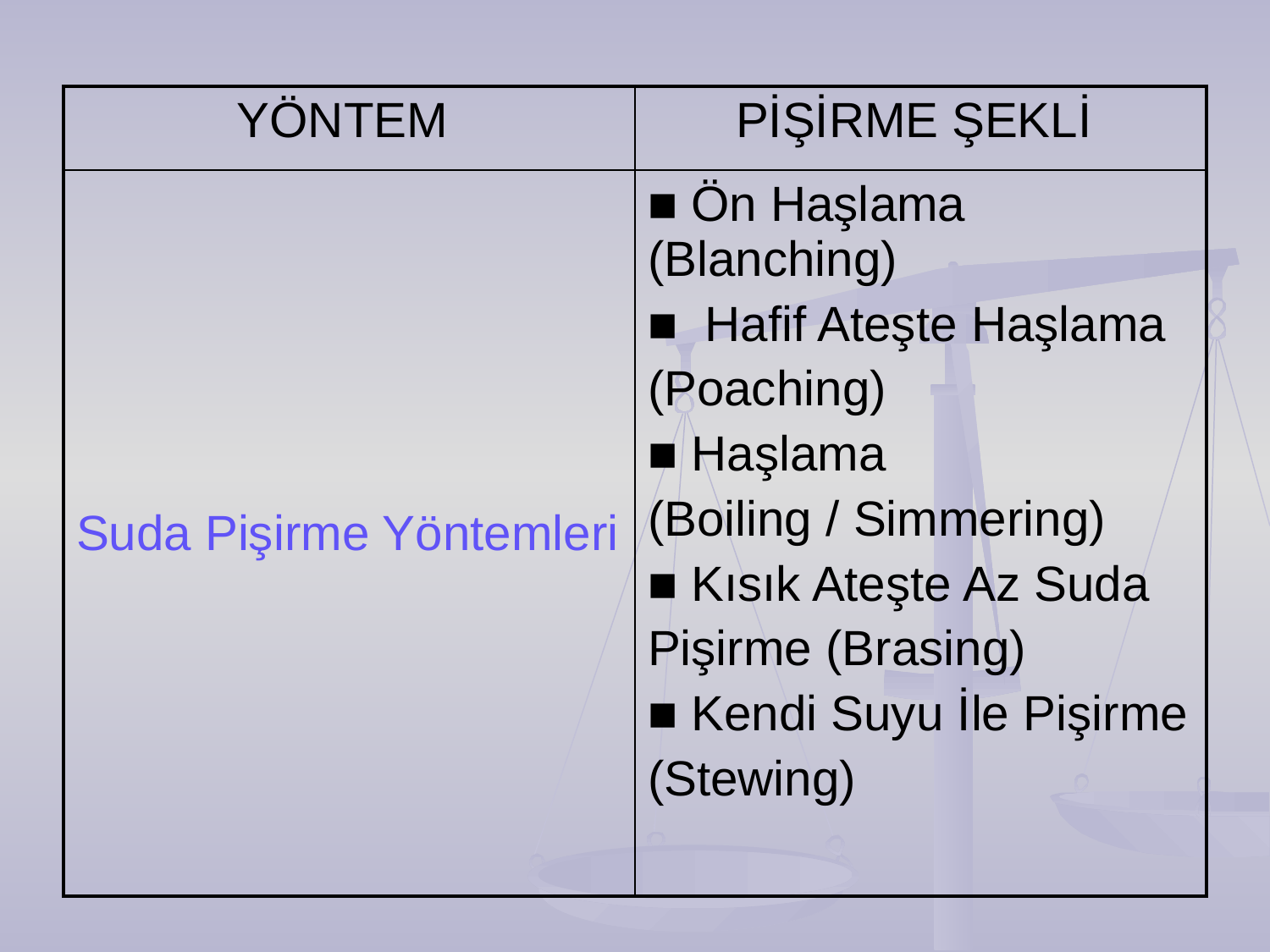

| YÖNTEM | PİŞİRME ŞEKLİ |
| --- | --- |
| Suda Pişirme Yöntemleri | ■ Ön Haşlama (Blanching) ■ Hafif Ateşte Haşlama (Poaching) ■ Haşlama (Boiling / Simmering) ■ Kısık Ateşte Az Suda Pişirme (Brasing) ■ Kendi Suyu İle Pişirme (Stewing) |